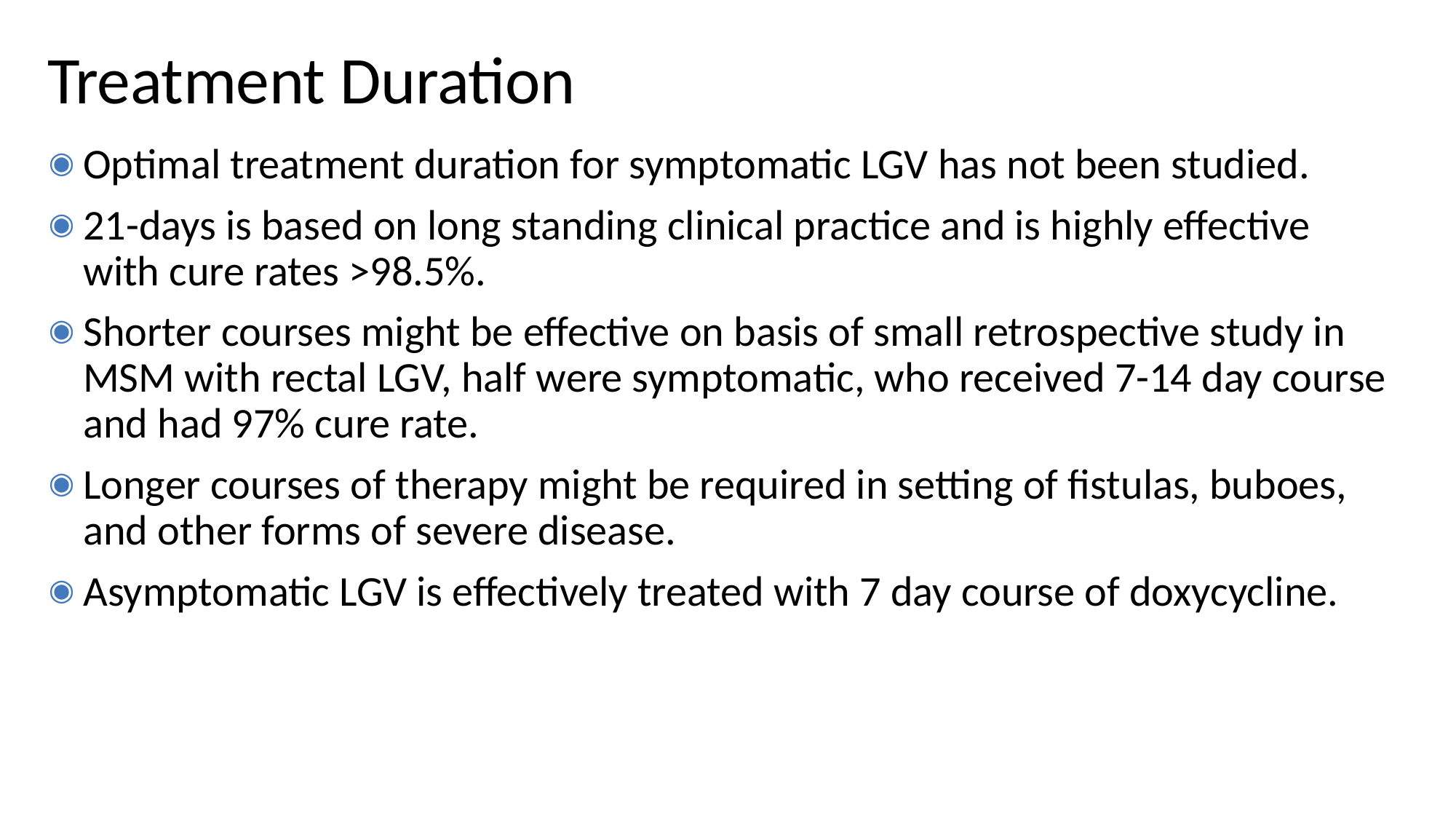

# Treatment Duration
Optimal treatment duration for symptomatic LGV has not been studied.
21-days is based on long standing clinical practice and is highly effective with cure rates >98.5%.
Shorter courses might be effective on basis of small retrospective study in MSM with rectal LGV, half were symptomatic, who received 7-14 day course and had 97% cure rate.
Longer courses of therapy might be required in setting of fistulas, buboes, and other forms of severe disease.
Asymptomatic LGV is effectively treated with 7 day course of doxycycline.